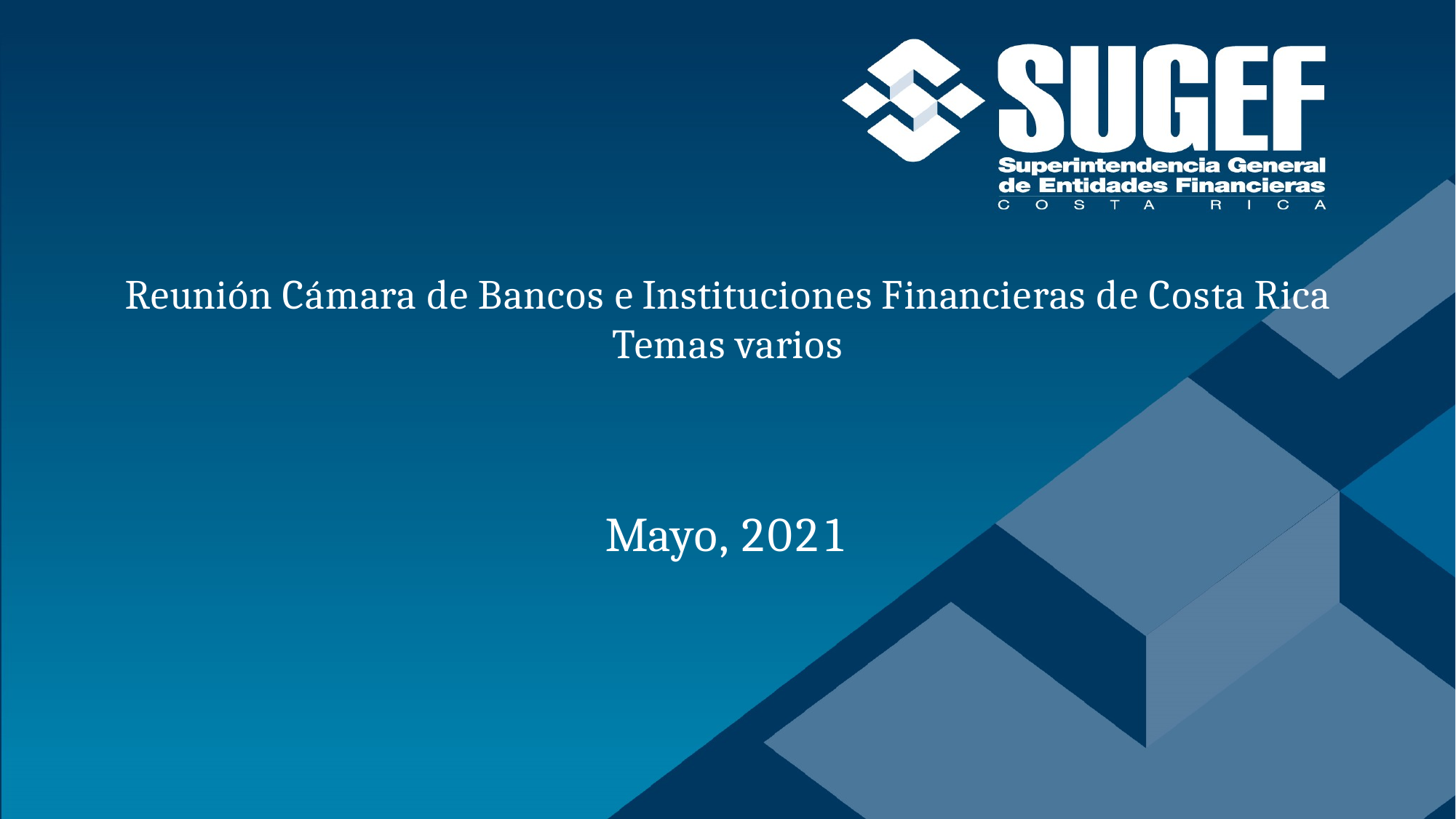

# Reunión Cámara de Bancos e Instituciones Financieras de Costa Rica Temas varios
Mayo, 2021